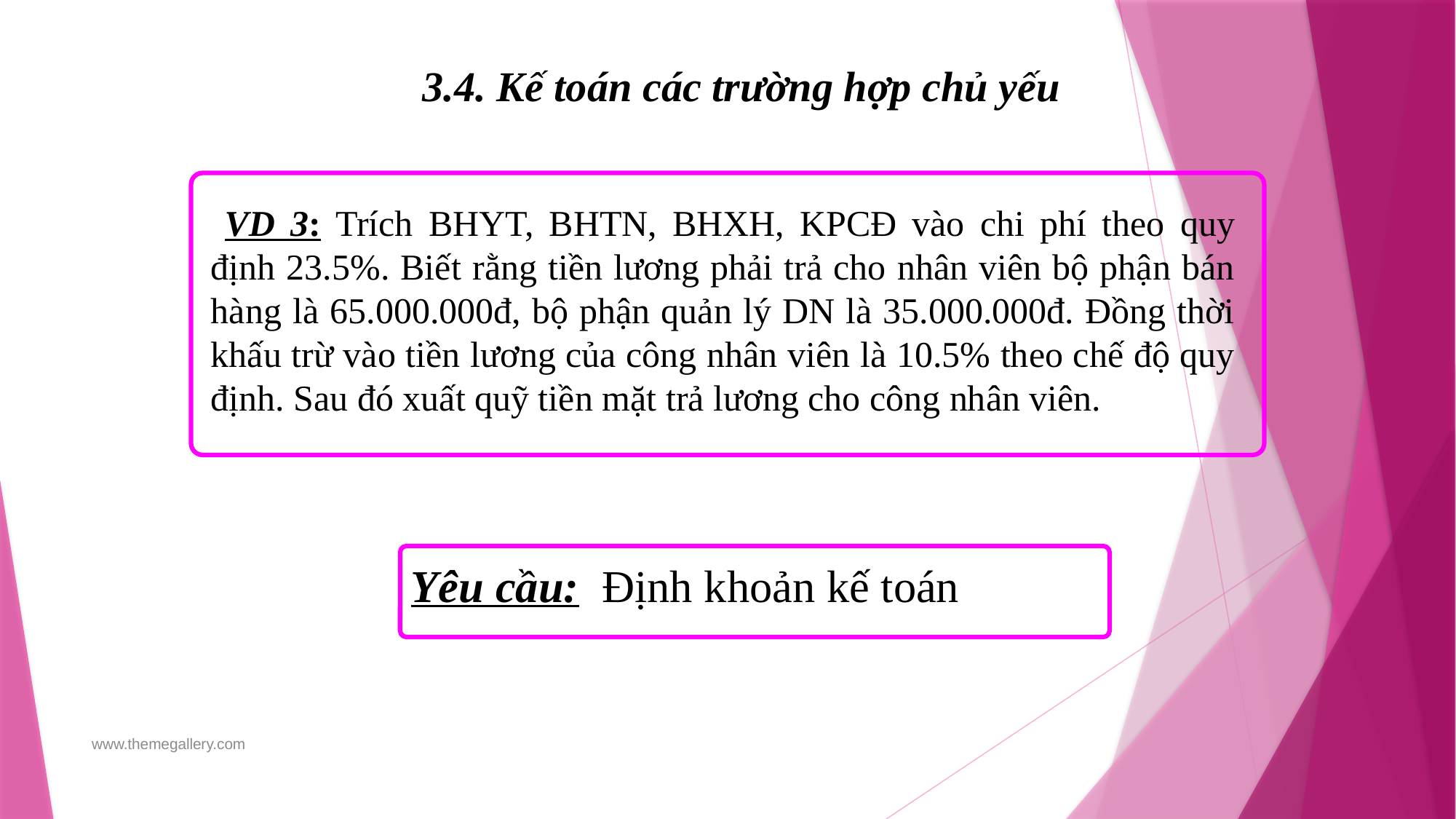

3.4. Kế toán các trường hợp chủ yếu

VD 3: Trích BHYT, BHTN, BHXH, KPCĐ vào chi phí theo quy định 23.5%. Biết rằng tiền lương phải trả cho nhân viên bộ phận bán hàng là 65.000.000đ, bộ phận quản lý DN là 35.000.000đ. Đồng thời khấu trừ vào tiền lương của công nhân viên là 10.5% theo chế độ quy định. Sau đó xuất quỹ tiền mặt trả lương cho công nhân viên.

Yêu cầu:  Định khoản kế toán
www.themegallery.com